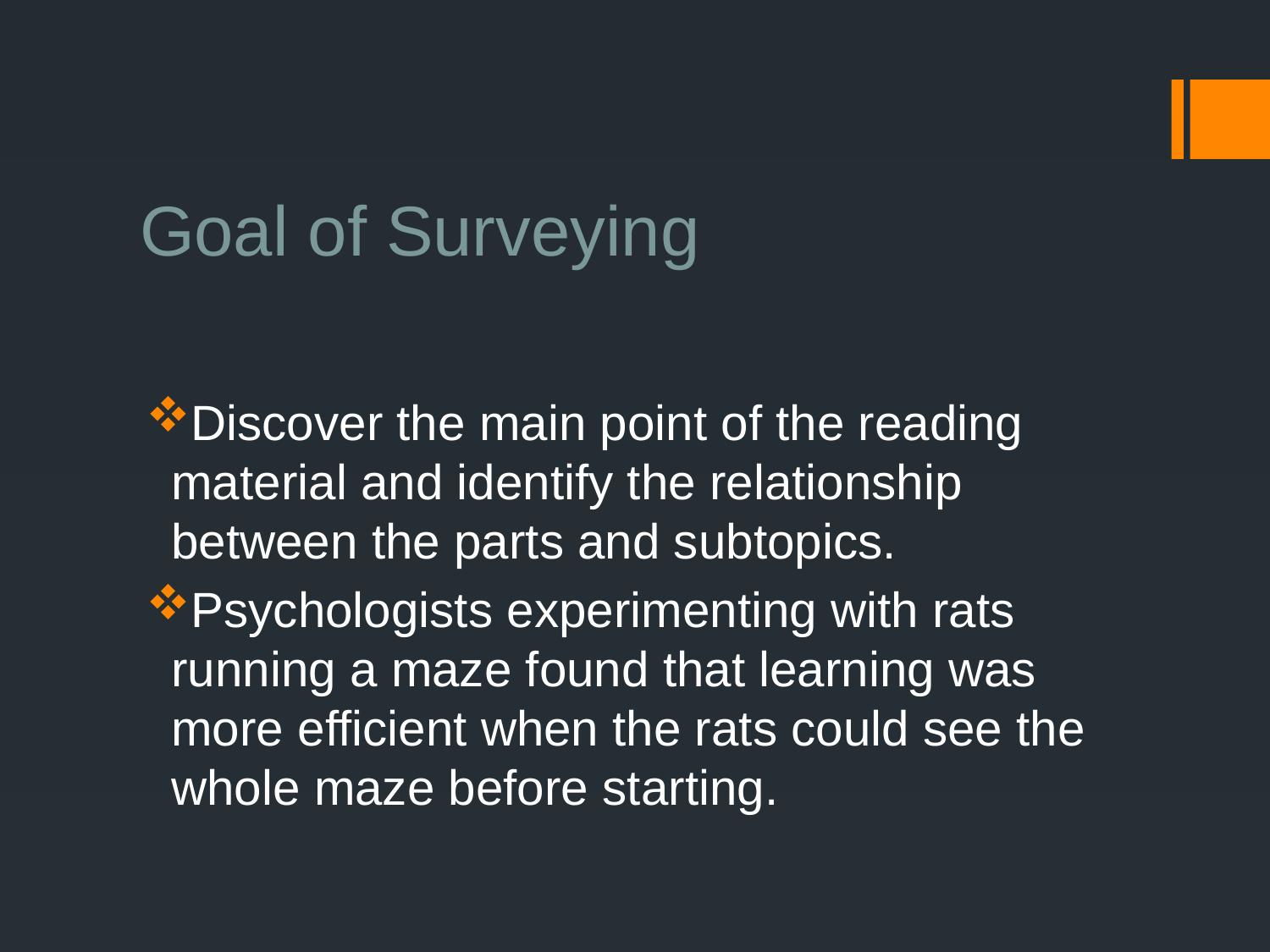

# Goal of Surveying
Discover the main point of the reading material and identify the relationship between the parts and subtopics.
Psychologists experimenting with rats running a maze found that learning was more efficient when the rats could see the whole maze before starting.